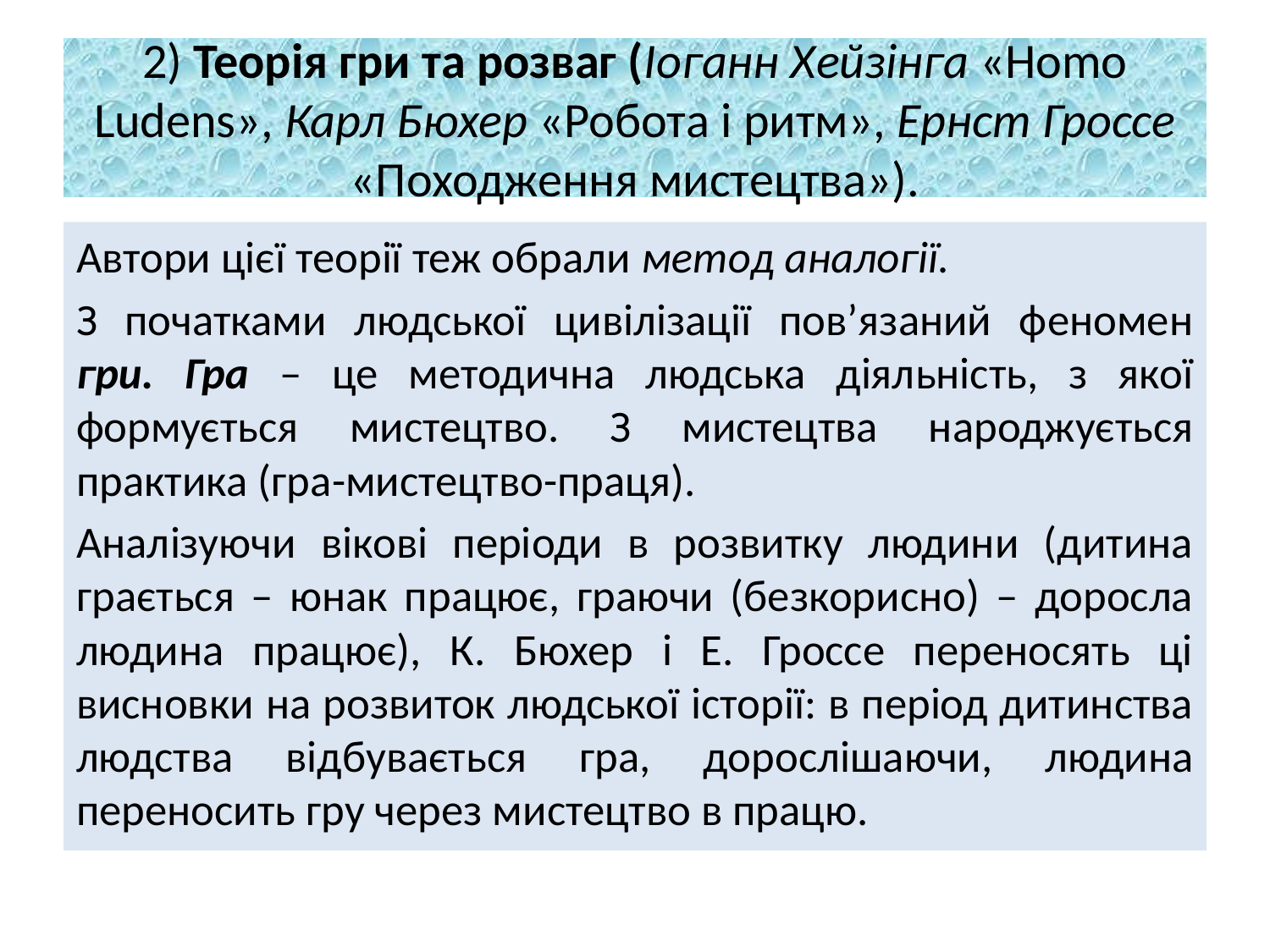

# 2) Теорія гри та розваг (Іоганн Хейзінга «Homo Ludens», Карл Бюхер «Робота і ритм», Ернст Гроссе «Походження мистецтва»).
Автори цієї теорії теж обрали метод аналогії.
З початками людської цивілізації пов’язаний феномен гри. Гра – це методична людська діяльність, з якої формується мистецтво. З мистецтва народжується практика (гра-мистецтво-праця).
Аналізуючи вікові періоди в розвитку людини (дитина грається – юнак працює, граючи (безкорисно) – доросла людина працює), К. Бюхер і Е. Гроссе переносять ці висновки на розвиток людської історії: в період дитинства людства відбувається гра, дорослішаючи, людина переносить гру через мистецтво в працю.